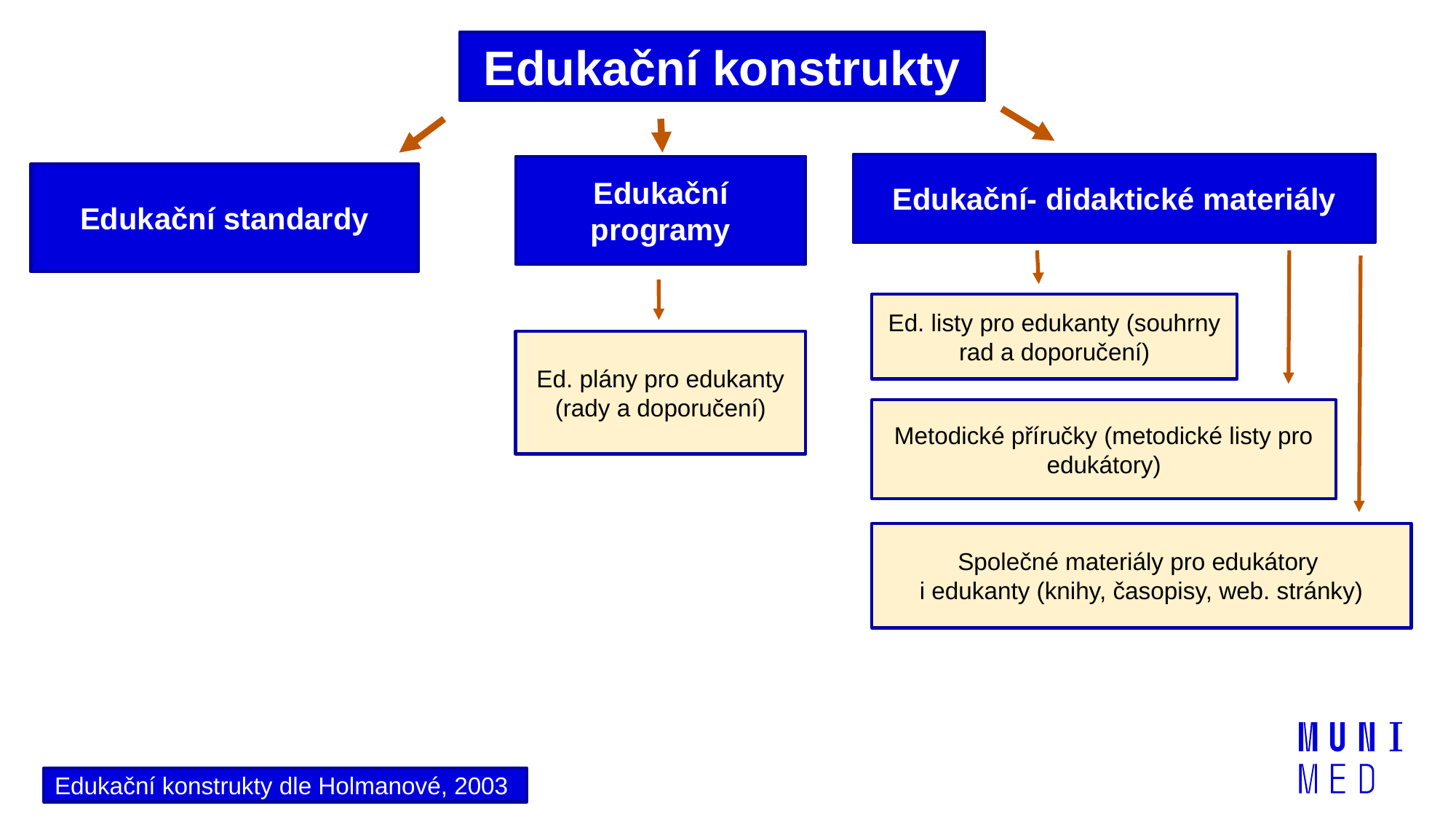

Edukační konstrukty
Edukační- didaktické materiály
Edukační programy
Edukační standardy
Ed. listy pro edukanty (souhrny rad a doporučení)
Ed. plány pro edukanty (rady a doporučení)
Metodické příručky (metodické listy pro edukátory)
Společné materiály pro edukátory
i edukanty (knihy, časopisy, web. stránky)
Edukační konstrukty dle Holmanové, 2003